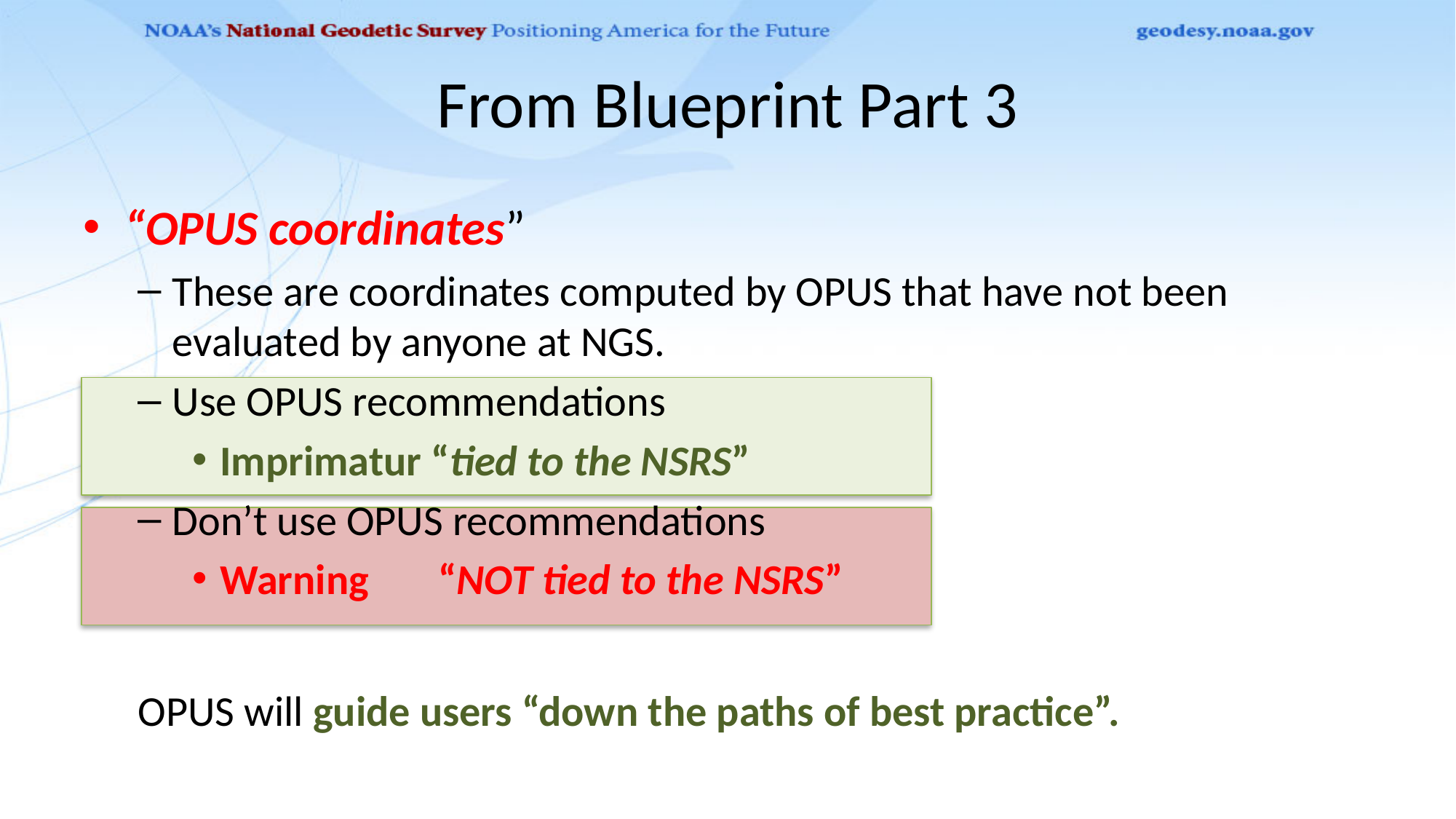

# From Blueprint Part 3
“OPUS coordinates”
These are coordinates computed by OPUS that have not been evaluated by anyone at NGS.
Use OPUS recommendations
Imprimatur “tied to the NSRS”
Don’t use OPUS recommendations
Warning 	“NOT tied to the NSRS”

OPUS will guide users “down the paths of best practice”.